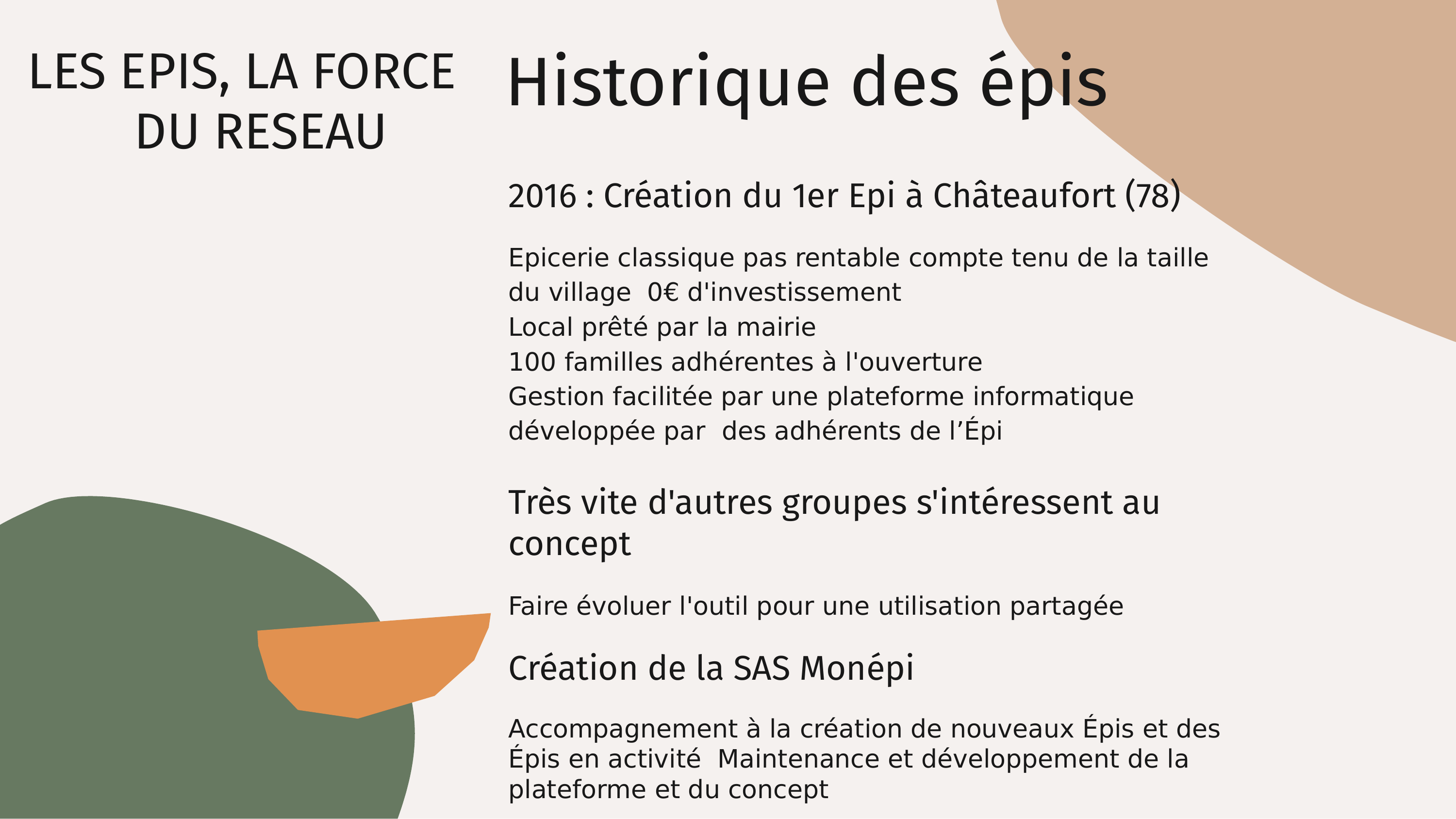

Historique des épis
2016 : Création du 1er Epi à Châteaufort (78)
Epicerie classique pas rentable compte tenu de la taille du village  0€ d'investissement
Local prêté par la mairie
100 familles adhérentes à l'ouverture
Gestion facilitée par une plateforme informatique développée par  des adhérents de l’Épi

Très vite d'autres groupes s'intéressent au concept
Faire évoluer l'outil pour une utilisation partagée
Création de la SAS Monépi
Accompagnement à la création de nouveaux Épis et des Épis en activité  Maintenance et développement de la plateforme et du concept
# LES EPIS, LA FORCE  DU RESEAU